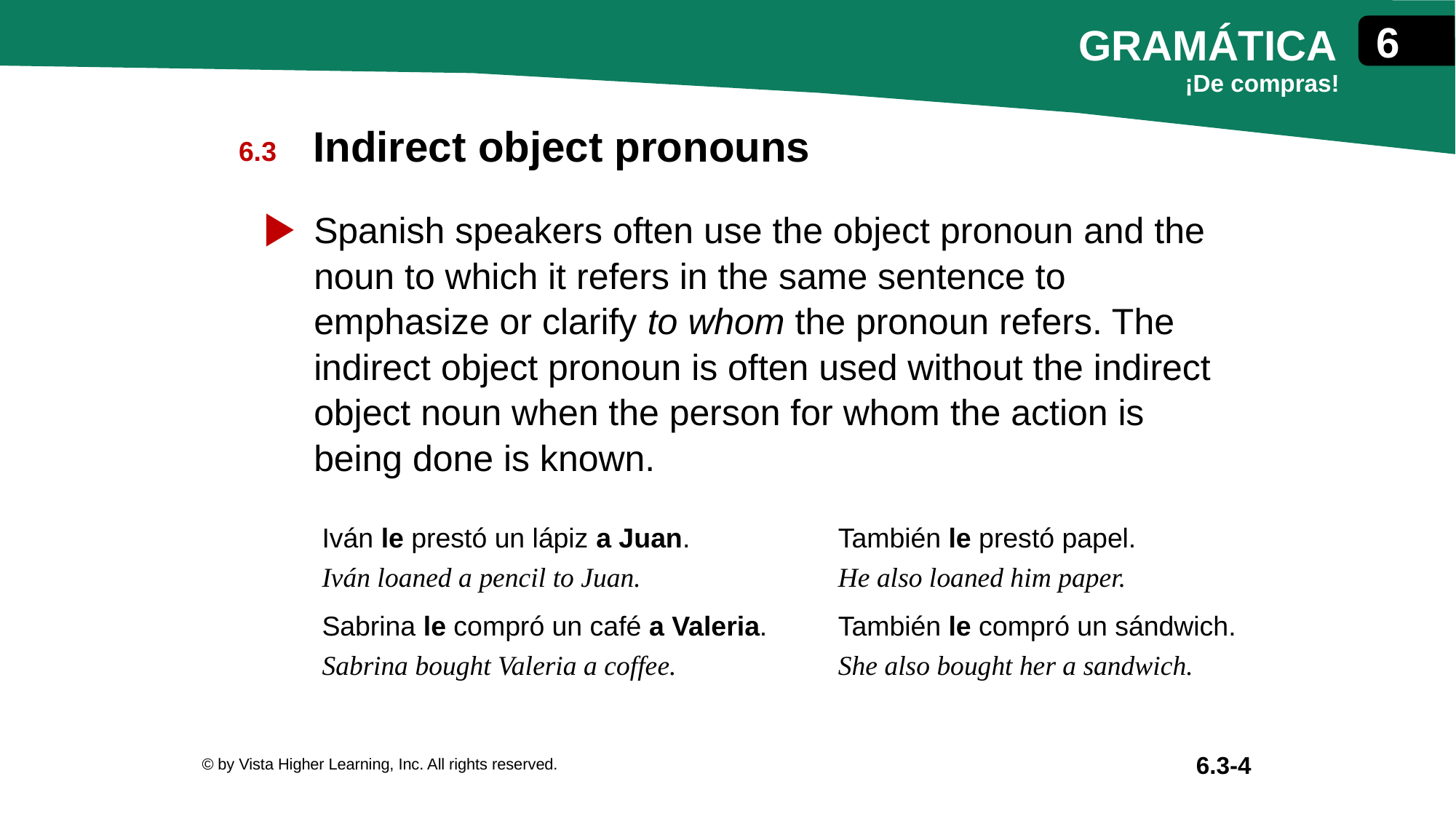

Indirect object pronouns
Spanish speakers often use the object pronoun and the noun to which it refers in the same sentence to emphasize or clarify to whom the pronoun refers. The indirect object pronoun is often used without the indirect object noun when the person for whom the action is being done is known.
| Iván le prestó un lápiz a Juan. Iván loaned a pencil to Juan. Sabrina le compró un café a Valeria. Sabrina bought Valeria a coffee. | También le prestó papel. He also loaned him paper. También le compró un sándwich. She also bought her a sandwich. |
| --- | --- |
© by Vista Higher Learning, Inc. All rights reserved.
6.3-4